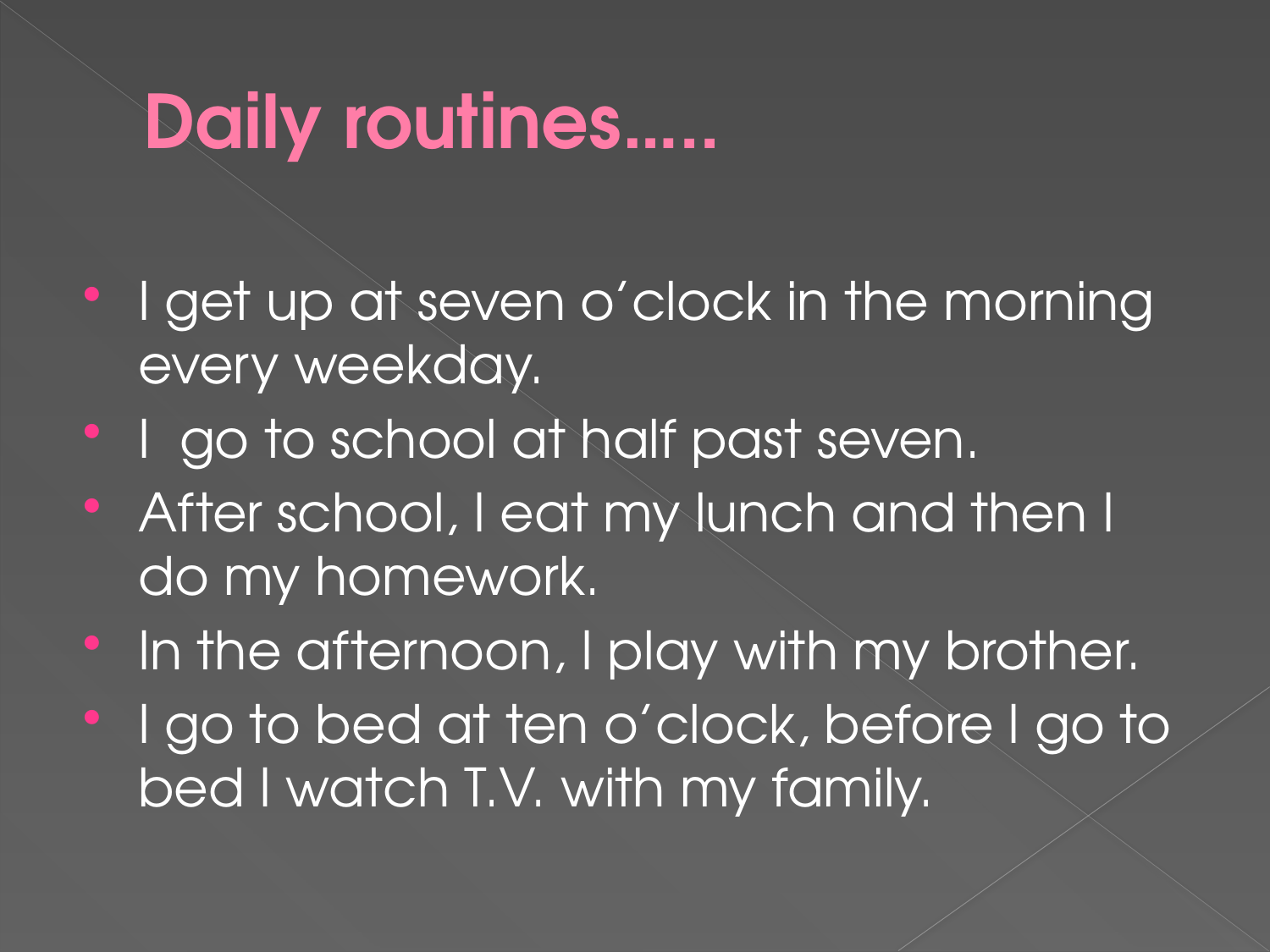

# Daily routines…..
I get up at seven o’clock in the morning every weekday.
I  go to school at half past seven.
After school, I eat my lunch and then I do my homework.
In the afternoon, I play with my brother.
I go to bed at ten o’clock, before I go to bed I watch T.V. with my family.